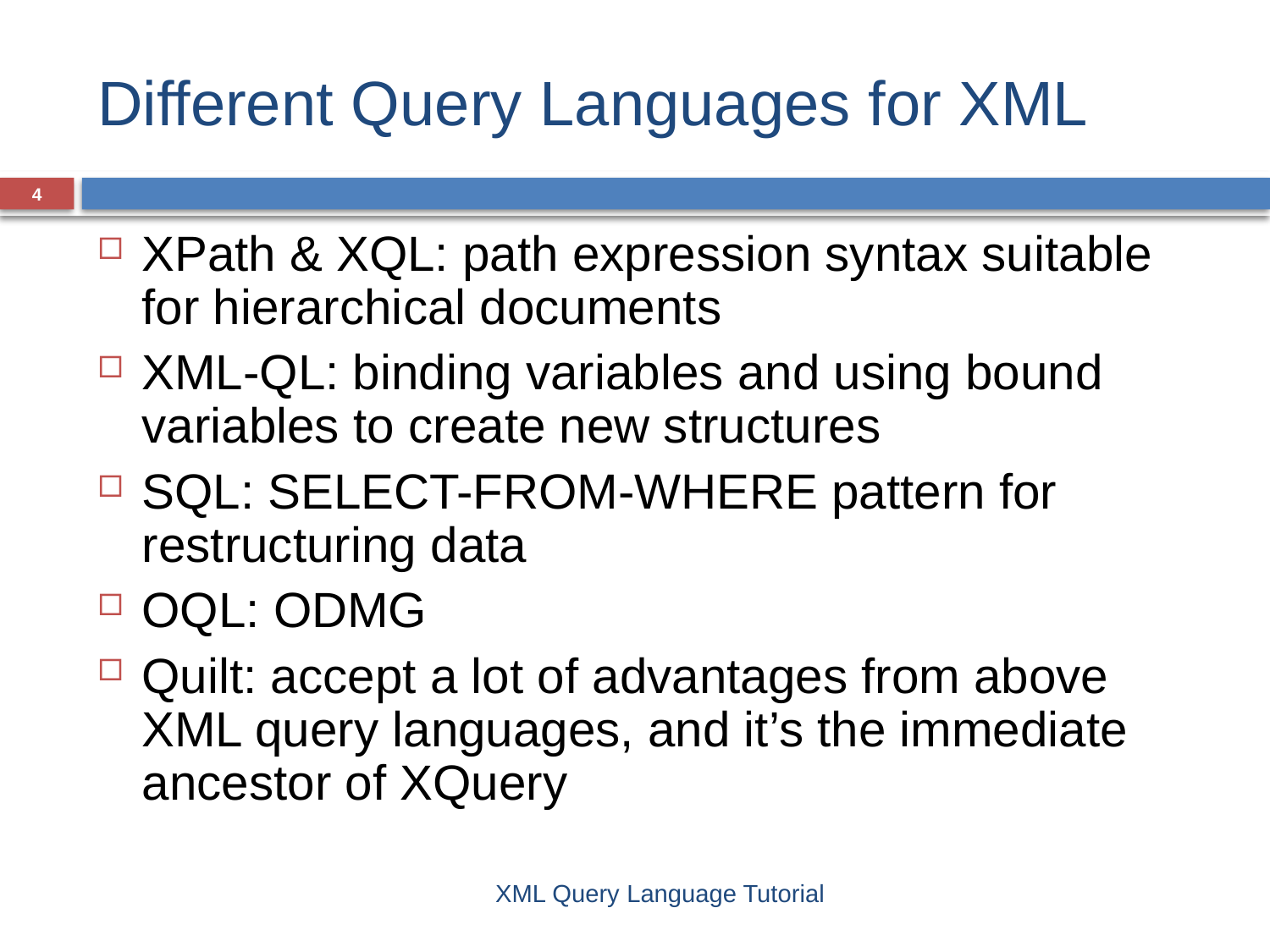

# Different Query Languages for XML
4
XPath & XQL: path expression syntax suitable for hierarchical documents
XML-QL: binding variables and using bound variables to create new structures
SQL: SELECT-FROM-WHERE pattern for restructuring data
OQL: ODMG
Quilt: accept a lot of advantages from above XML query languages, and it’s the immediate ancestor of XQuery
XML Query Language Tutorial